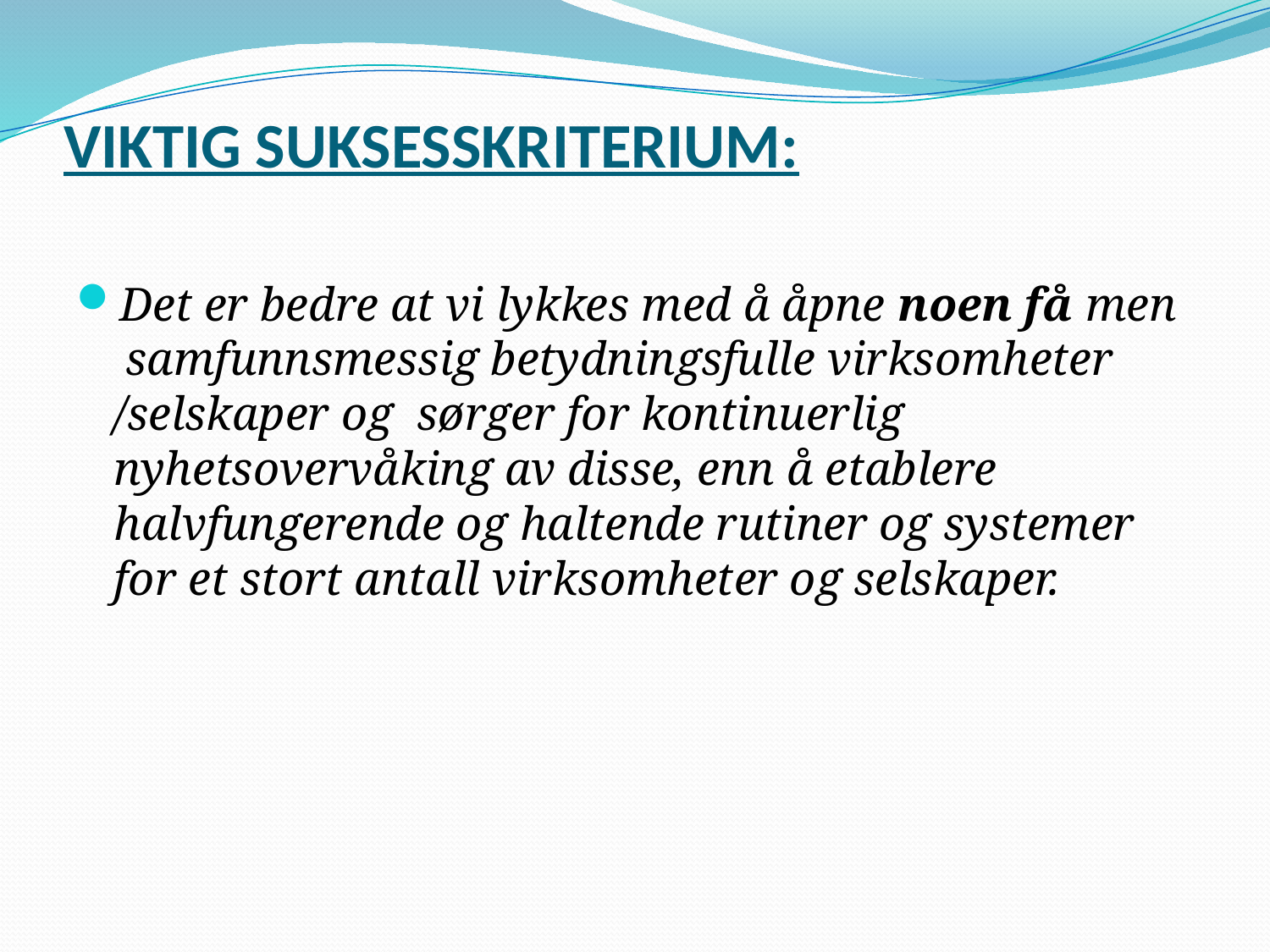

# VIKTIG SUKSESSKRITERIUM:
Det er bedre at vi lykkes med å åpne noen få men  samfunnsmessig betydningsfulle virksomheter /selskaper og  sørger for kontinuerlig nyhetsovervåking av disse, enn å etablere  halvfungerende og haltende rutiner og systemer for et stort antall virksomheter og selskaper.